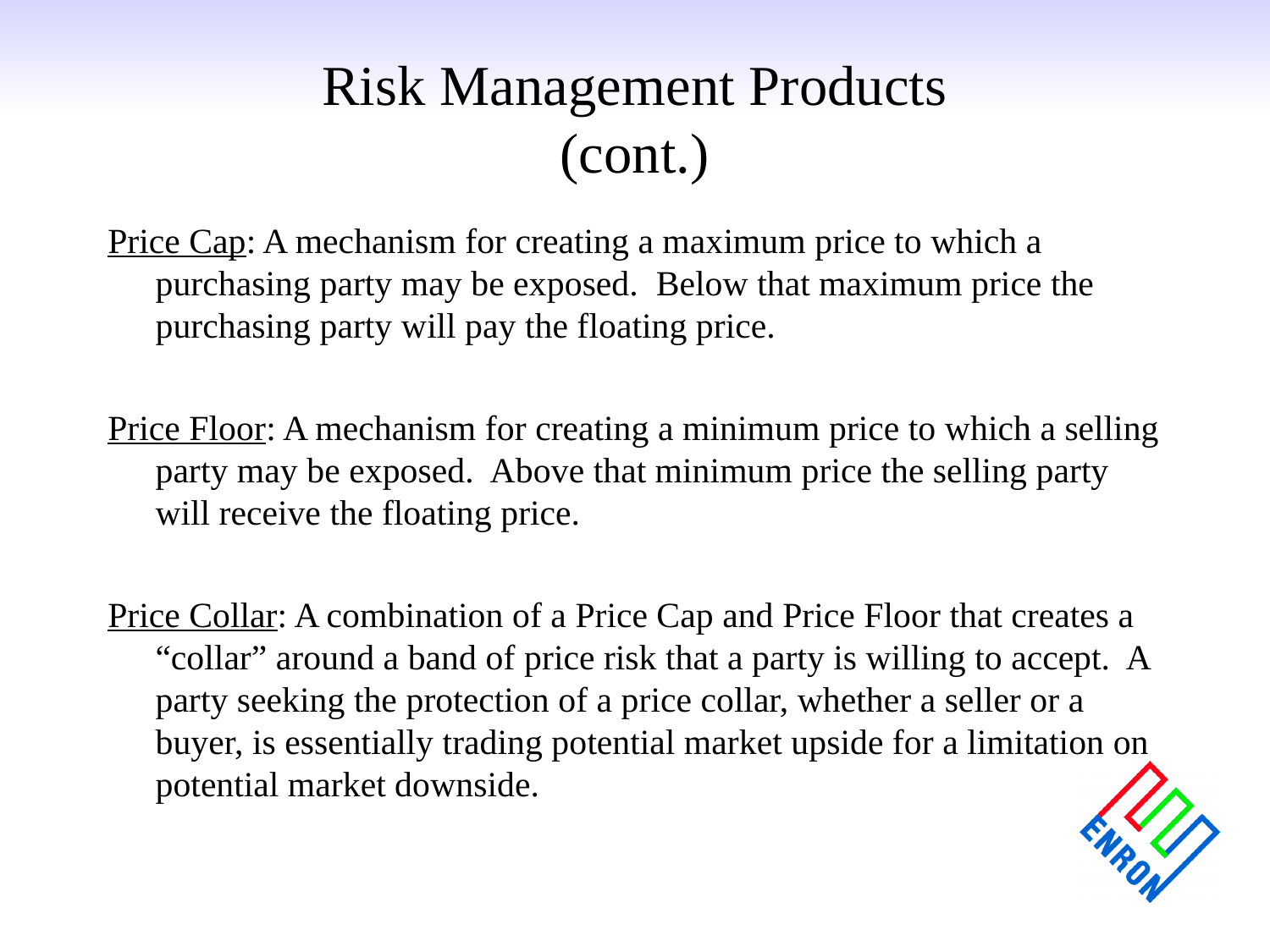

# Risk Management Products (cont.)
Price Cap: A mechanism for creating a maximum price to which a purchasing party may be exposed.  Below that maximum price the purchasing party will pay the floating price.

Price Floor: A mechanism for creating a minimum price to which a selling party may be exposed.  Above that minimum price the selling party will receive the floating price.

Price Collar: A combination of a Price Cap and Price Floor that creates a “collar” around a band of price risk that a party is willing to accept.  A party seeking the protection of a price collar, whether a seller or a buyer, is essentially trading potential market upside for a limitation on potential market downside.